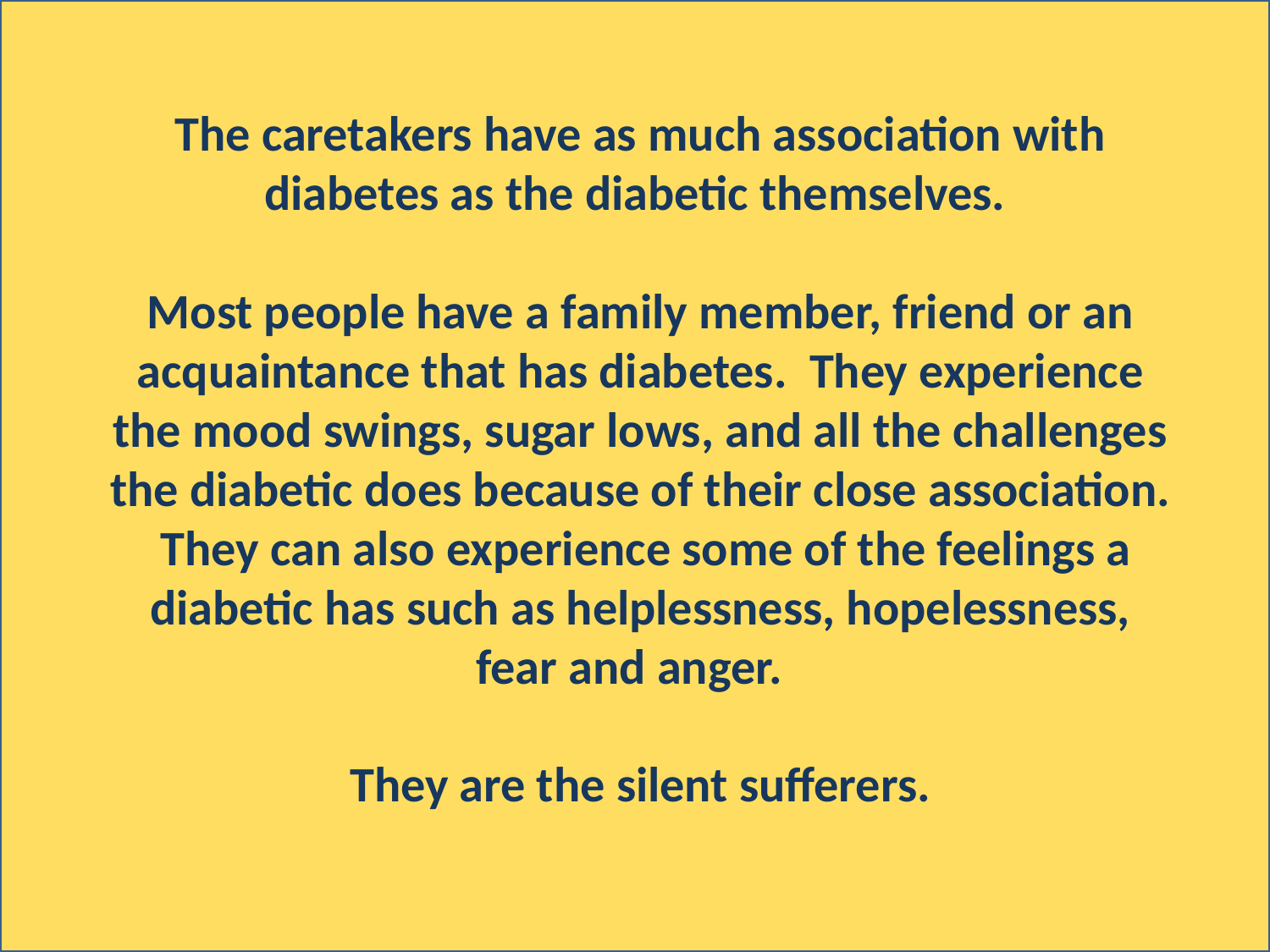

The caretakers have as much association with diabetes as the diabetic themselves.
Most people have a family member, friend or an acquaintance that has diabetes.  They experience the mood swings, sugar lows, and all the challenges the diabetic does because of their close association.  They can also experience some of the feelings a diabetic has such as helplessness, hopelessness, fear and anger.

They are the silent sufferers.